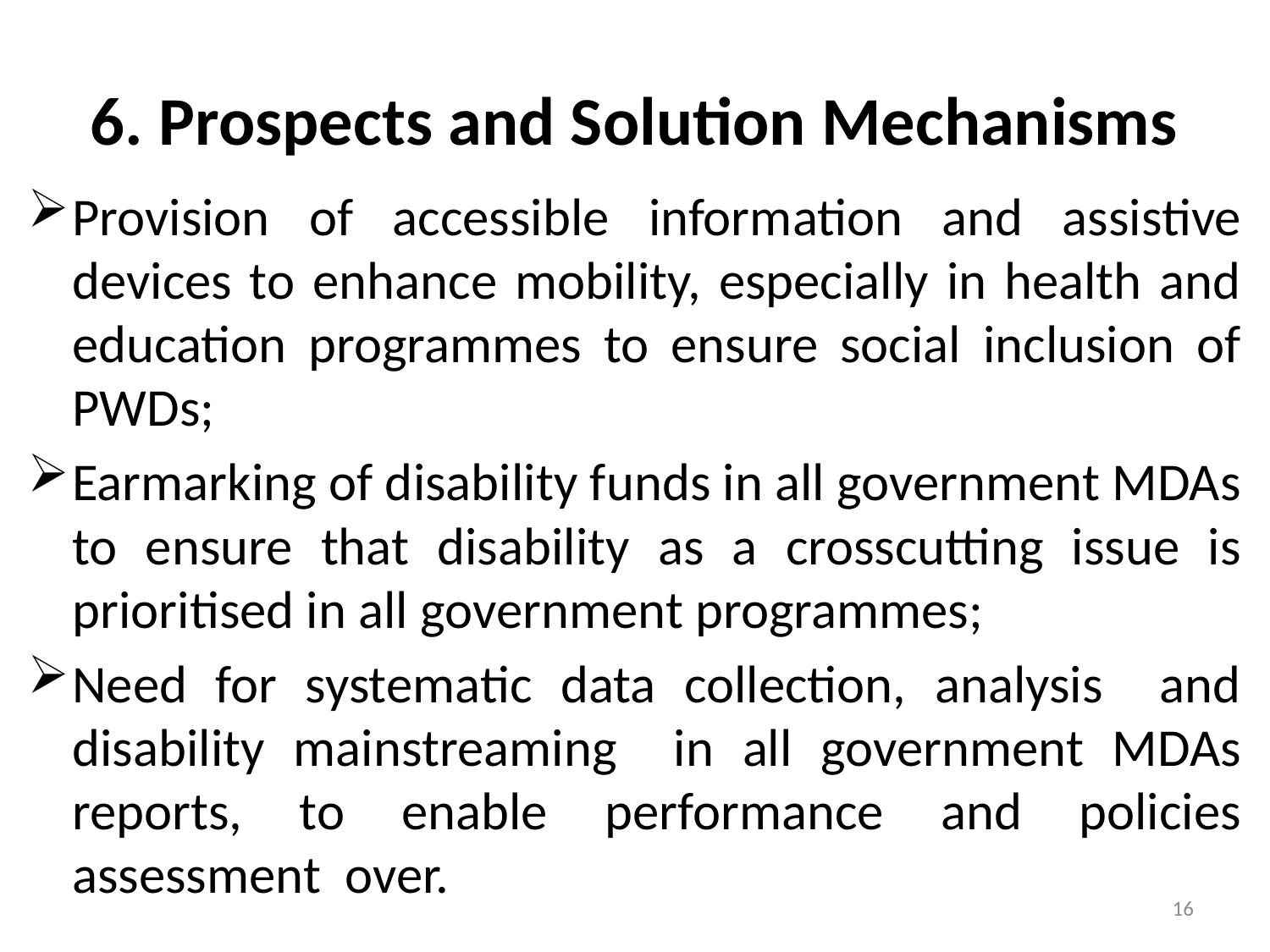

# 6. Prospects and Solution Mechanisms
Provision of accessible information and assistive devices to enhance mobility, especially in health and education programmes to ensure social inclusion of PWDs;
Earmarking of disability funds in all government MDAs to ensure that disability as a crosscutting issue is prioritised in all government programmes;
Need for systematic data collection, analysis  and disability mainstreaming  in all government MDAs reports, to enable performance and policies assessment  over.

16